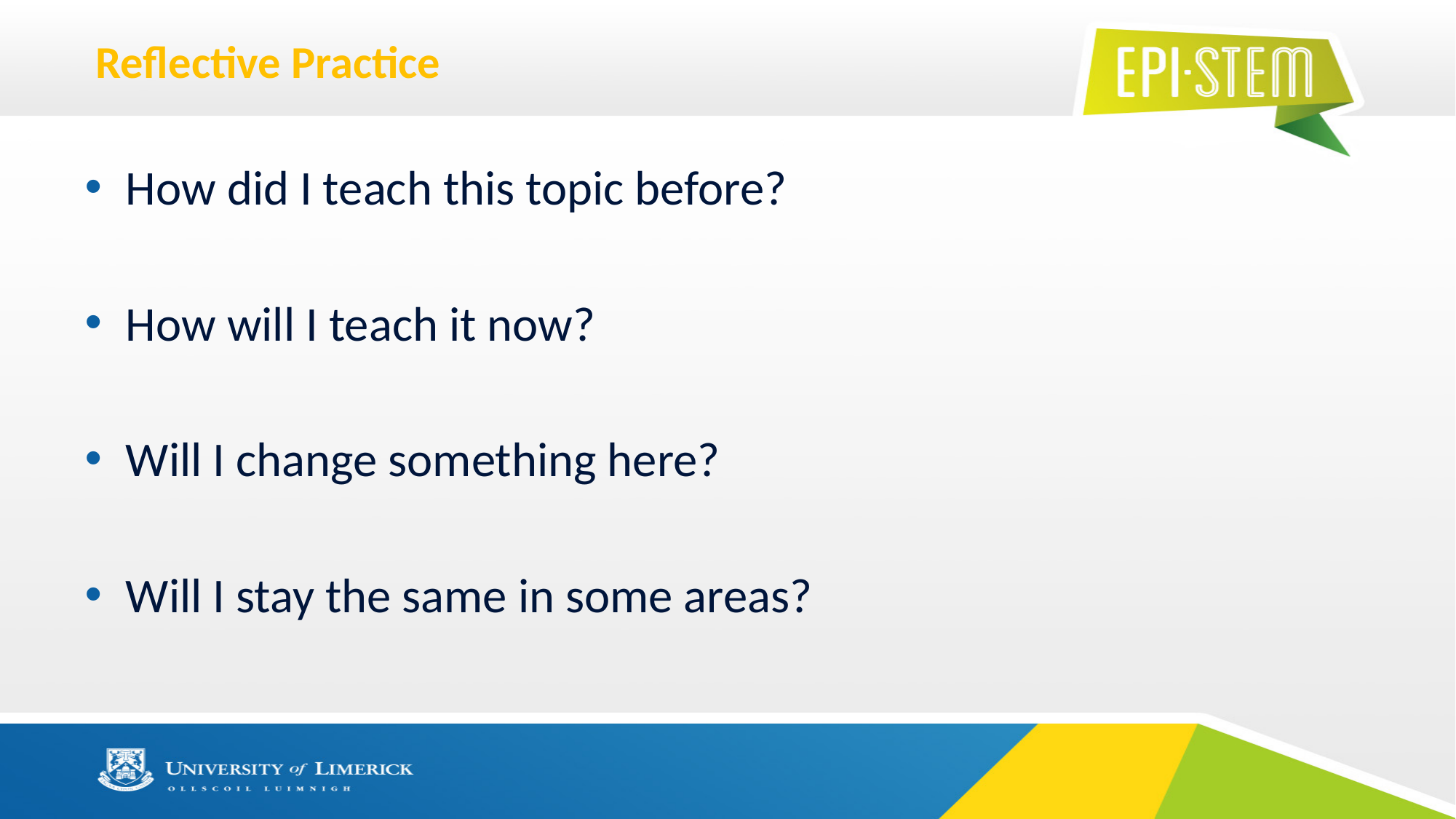

# Reflective Practice
How did I teach this topic before?

How will I teach it now?

Will I change something here?

Will I stay the same in some areas?